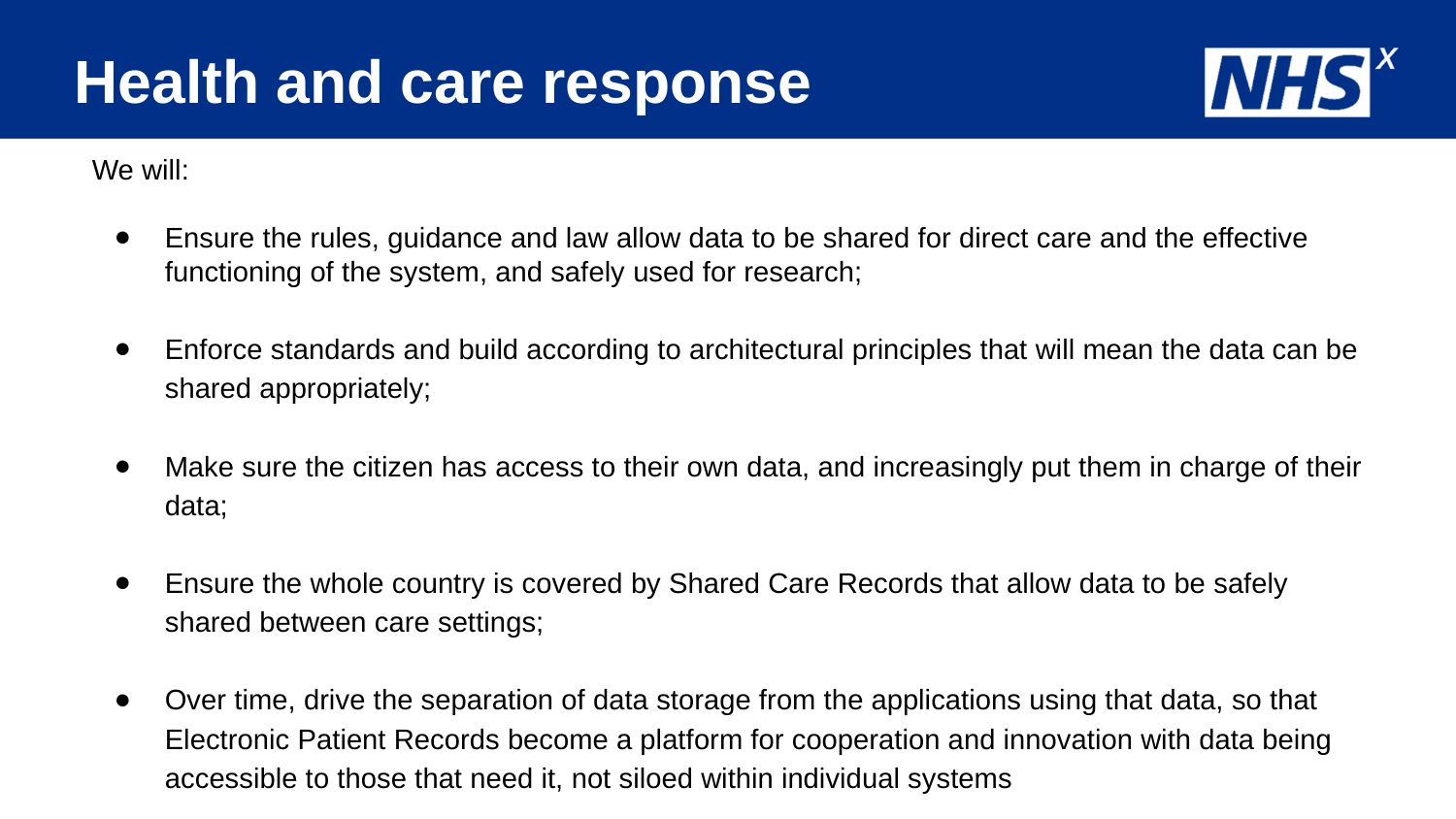

# Health and care response
We will:

Ensure the rules, guidance and law allow data to be shared for direct care and the effective functioning of the system, and safely used for research;

Enforce standards and build according to architectural principles that will mean the data can be shared appropriately;

Make sure the citizen has access to their own data, and increasingly put them in charge of their data;

Ensure the whole country is covered by Shared Care Records that allow data to be safely shared between care settings;

Over time, drive the separation of data storage from the applications using that data, so that Electronic Patient Records become a platform for cooperation and innovation with data being accessible to those that need it, not siloed within individual systems